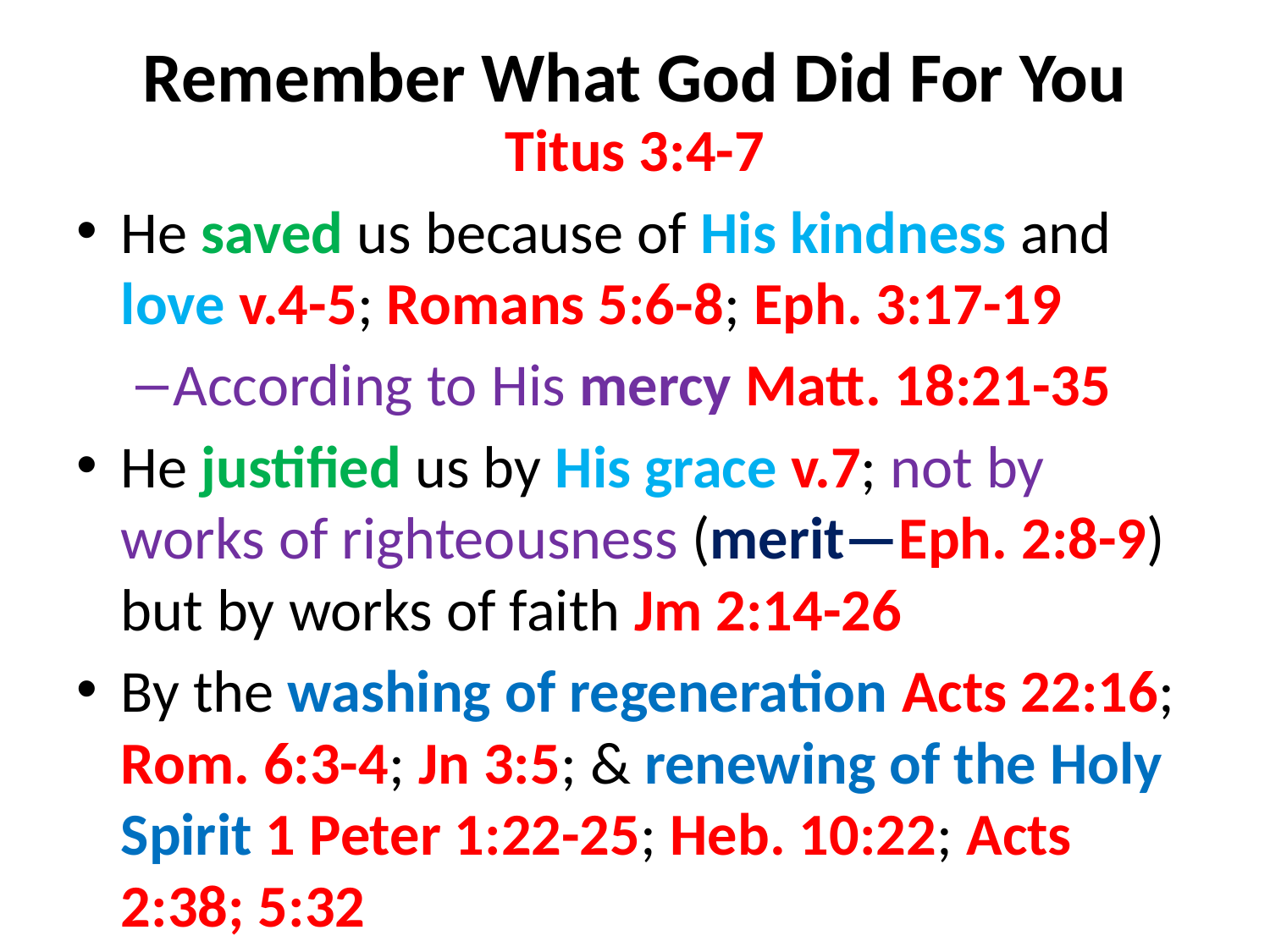

# Remember What God Did For You
Titus 3:4-7
He saved us because of His kindness and love v.4-5; Romans 5:6-8; Eph. 3:17-19
According to His mercy Matt. 18:21-35
He justified us by His grace v.7; not by works of righteousness (merit—Eph. 2:8-9) but by works of faith Jm 2:14-26
By the washing of regeneration Acts 22:16; Rom. 6:3-4; Jn 3:5; & renewing of the Holy Spirit 1 Peter 1:22-25; Heb. 10:22; Acts 2:38; 5:32